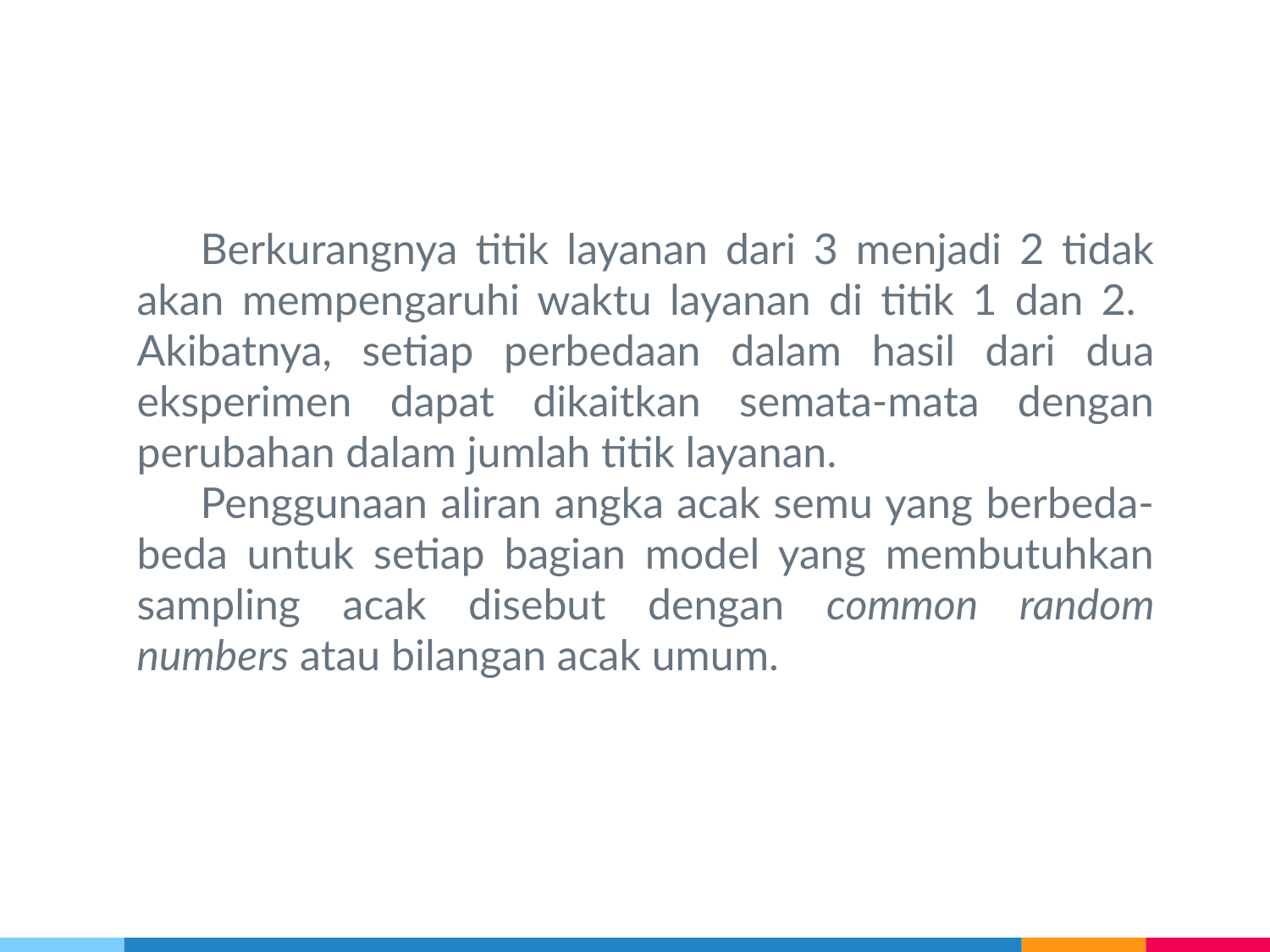

Berkurangnya titik layanan dari 3 menjadi 2 tidak akan mempengaruhi waktu layanan di titik 1 dan 2.  Akibatnya, setiap perbedaan dalam hasil dari dua eksperimen dapat dikaitkan semata-mata dengan perubahan dalam jumlah titik layanan.
Penggunaan aliran angka acak semu yang berbeda-beda untuk setiap bagian model yang membutuhkan sampling acak disebut dengan common random numbers atau bilangan acak umum.